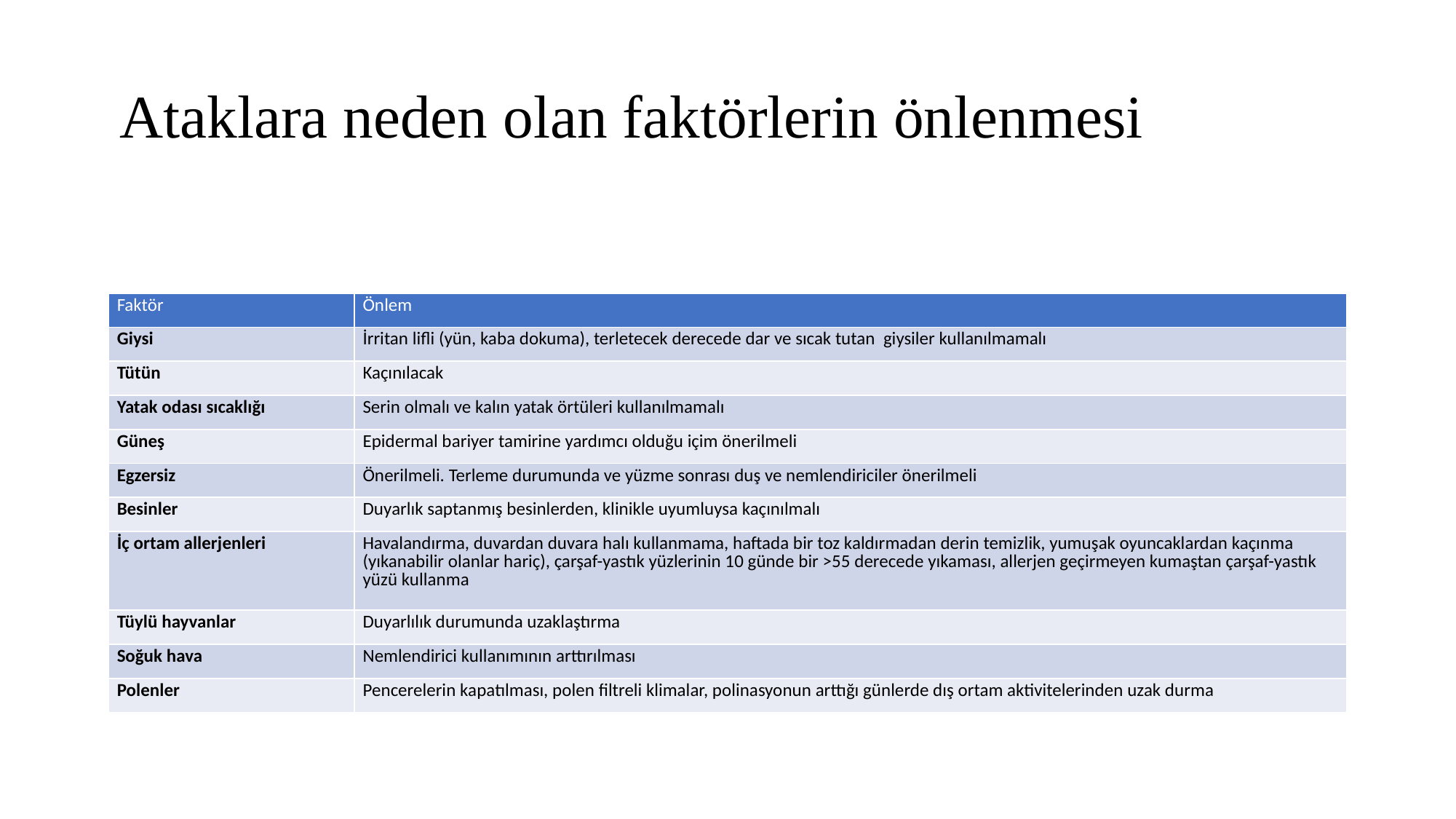

# Ataklara neden olan faktörlerin önlenmesi
| Faktör | Önlem |
| --- | --- |
| Giysi | İrritan lifli (yün, kaba dokuma), terletecek derecede dar ve sıcak tutan giysiler kullanılmamalı |
| Tütün | Kaçınılacak |
| Yatak odası sıcaklığı | Serin olmalı ve kalın yatak örtüleri kullanılmamalı |
| Güneş | Epidermal bariyer tamirine yardımcı olduğu içim önerilmeli |
| Egzersiz | Önerilmeli. Terleme durumunda ve yüzme sonrası duş ve nemlendiriciler önerilmeli |
| Besinler | Duyarlık saptanmış besinlerden, klinikle uyumluysa kaçınılmalı |
| İç ortam allerjenleri | Havalandırma, duvardan duvara halı kullanmama, haftada bir toz kaldırmadan derin temizlik, yumuşak oyuncaklardan kaçınma (yıkanabilir olanlar hariç), çarşaf-yastık yüzlerinin 10 günde bir >55 derecede yıkaması, allerjen geçirmeyen kumaştan çarşaf-yastık yüzü kullanma |
| Tüylü hayvanlar | Duyarlılık durumunda uzaklaştırma |
| Soğuk hava | Nemlendirici kullanımının arttırılması |
| Polenler | Pencerelerin kapatılması, polen filtreli klimalar, polinasyonun arttığı günlerde dış ortam aktivitelerinden uzak durma |